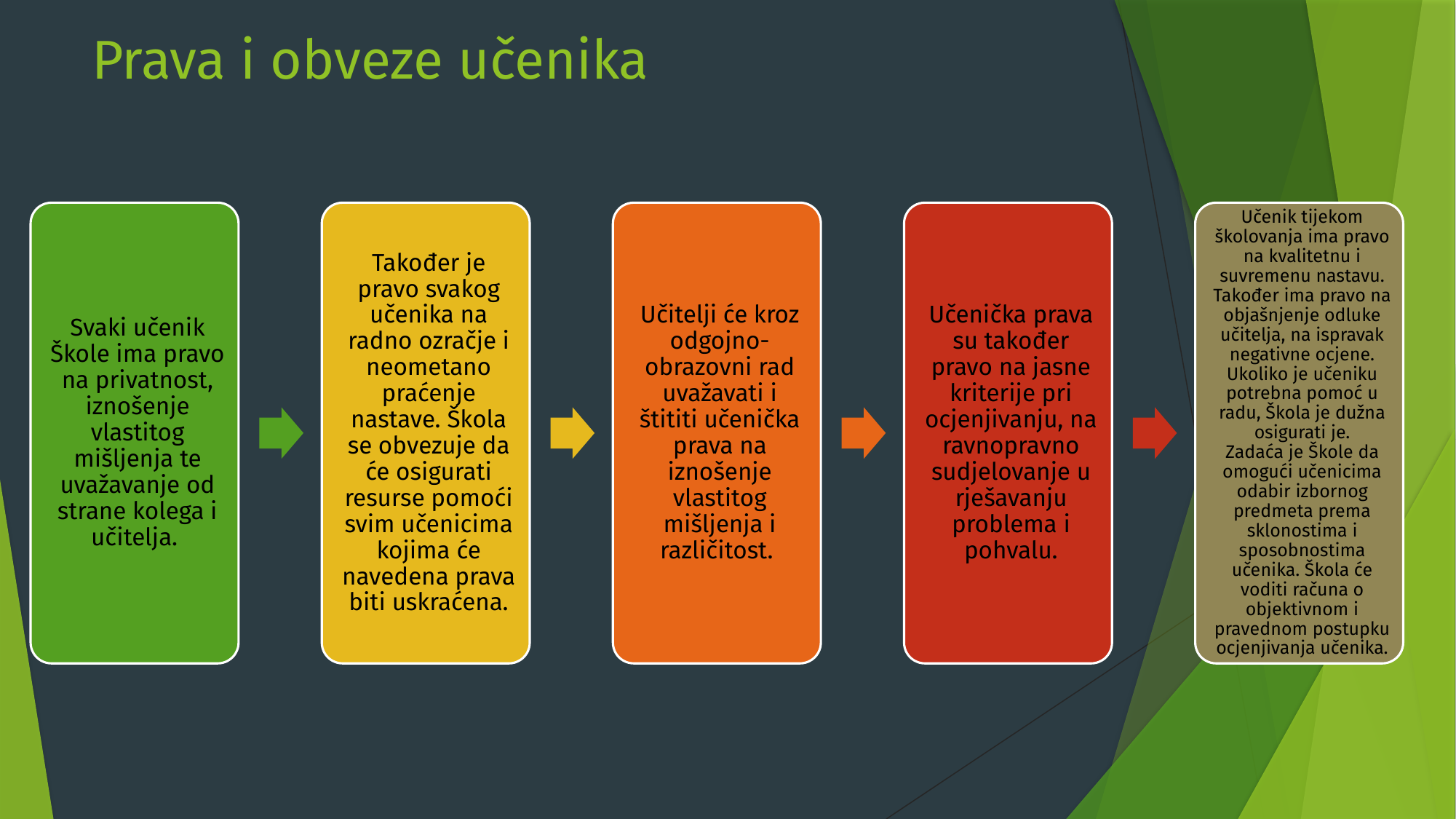

# Prava i obveze učenika
Svaki učenik Škole ima pravo na privatnost, iznošenje vlastitog mišljenja te uvažavanje od strane kolega i učitelja.

Također je pravo svakog učenika na radno ozračje i neometano praćenje nastave. Škola se obvezuje da će osigurati resurse pomoći svim učenicima kojima će navedena prava biti uskraćena.

Učitelji će kroz odgojno-obrazovni rad uvažavati i štititi učenička prava na iznošenje vlastitog mišljenja i različitost.

Učenička prava su također pravo na jasne kriterije pri ocjenjivanju, na ravnopravno sudjelovanje u rješavanju problema i pohvalu.

Učenik tijekom školovanja ima pravo na kvalitetnu i suvremenu nastavu. Također ima pravo na objašnjenje odluke učitelja, na ispravak negativne ocjene. Ukoliko je učeniku potrebna pomoć u radu, Škola je dužna osigurati je.
Zadaća je Škole da omogući učenicima odabir izbornog predmeta prema sklonostima i sposobnostima učenika. Škola će voditi računa o objektivnom i pravednom postupku ocjenjivanja učenika.